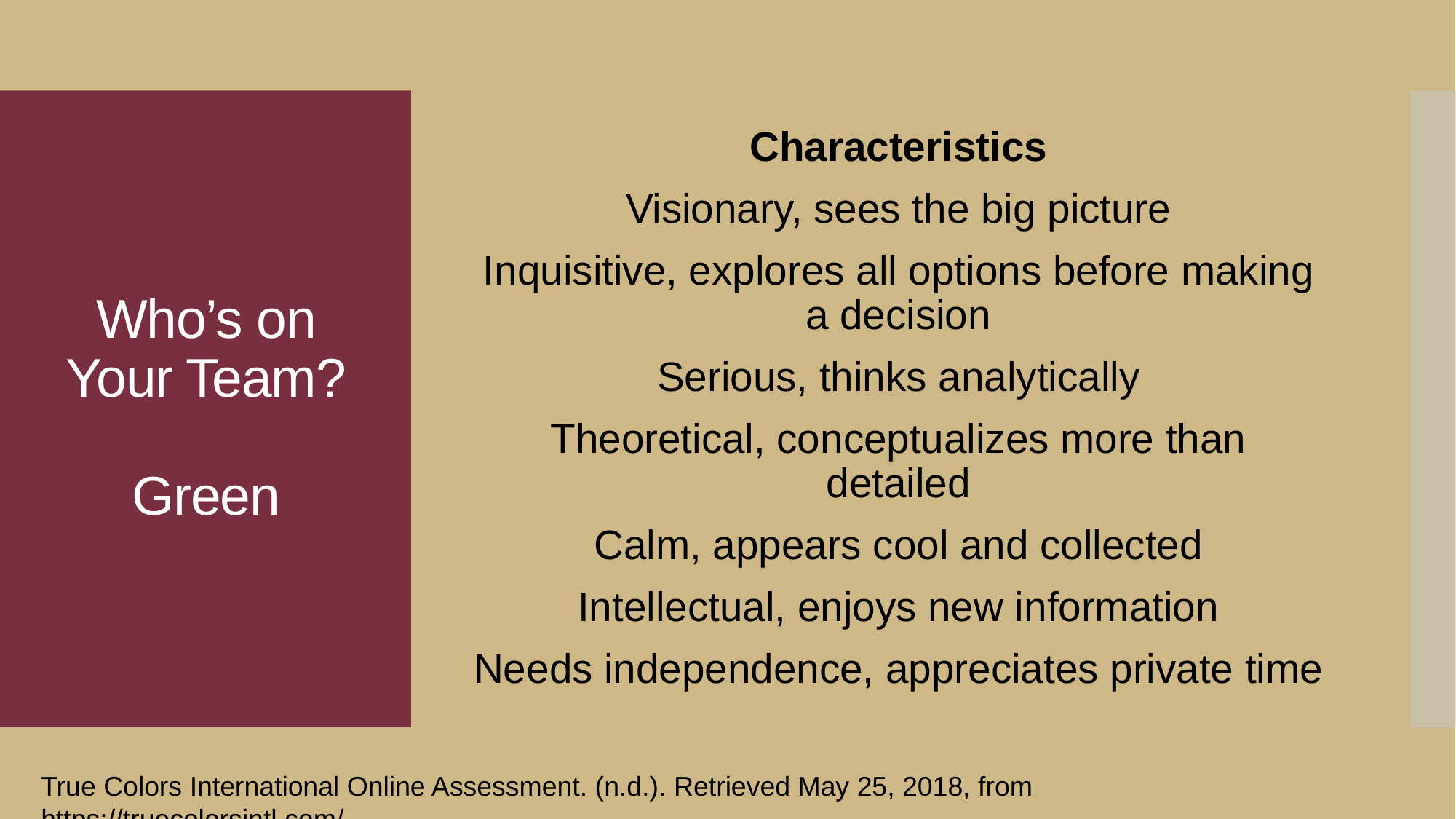

Characteristics
Visionary, sees the big picture
Inquisitive, explores all options before making a decision
Serious, thinks analytically
Theoretical, conceptualizes more than detailed
Calm, appears cool and collected
Intellectual, enjoys new information
Needs independence, appreciates private time
# Who’s on Your Team? Green
True Colors International Online Assessment. (n.d.). Retrieved May 25, 2018, from https://truecolorsintl.com/